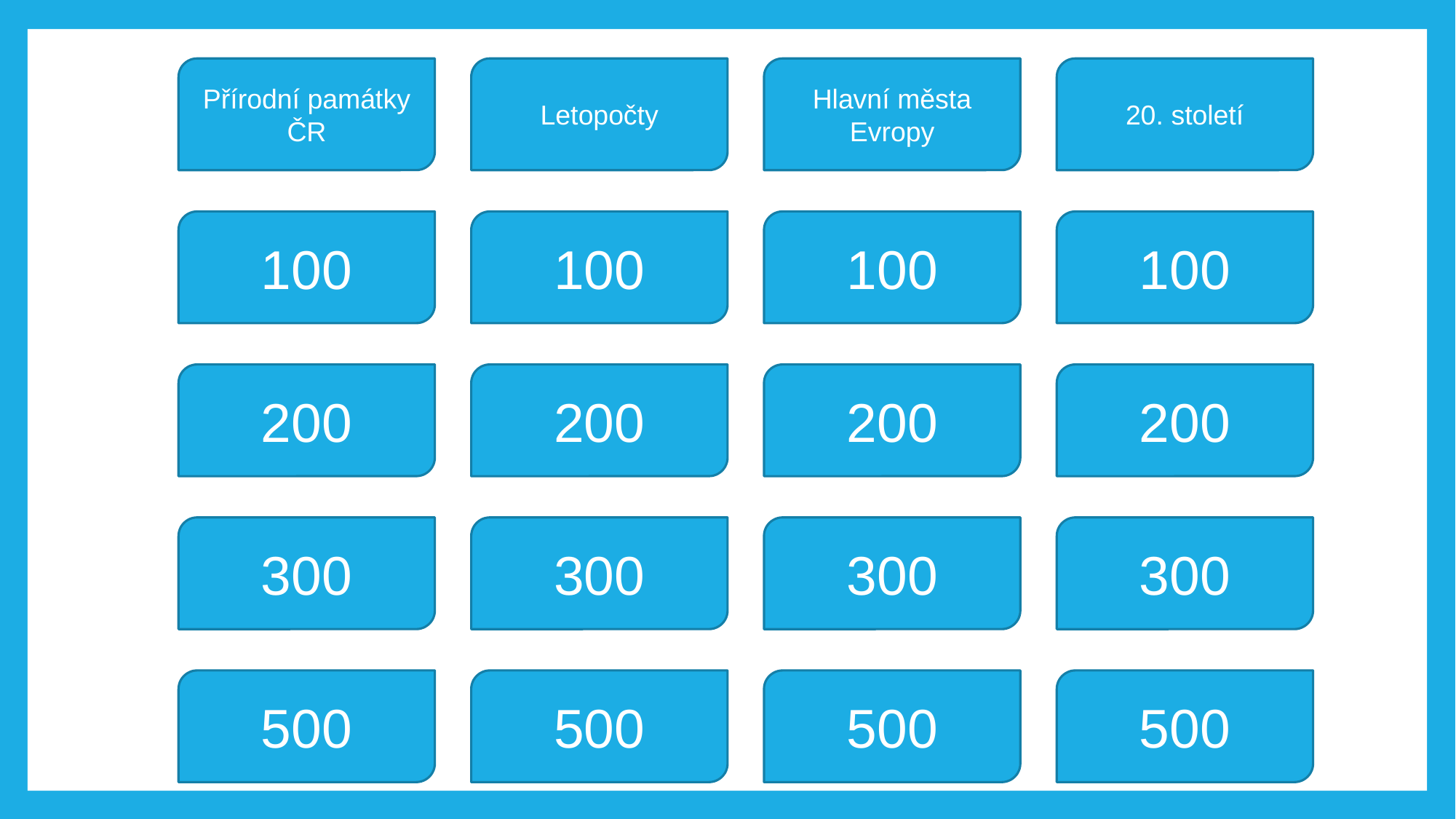

20. století
Hlavní města Evropy
Letopočty
Přírodní památky ČR
100
100
100
100
200
200
200
200
300
300
300
300
500
500
500
500